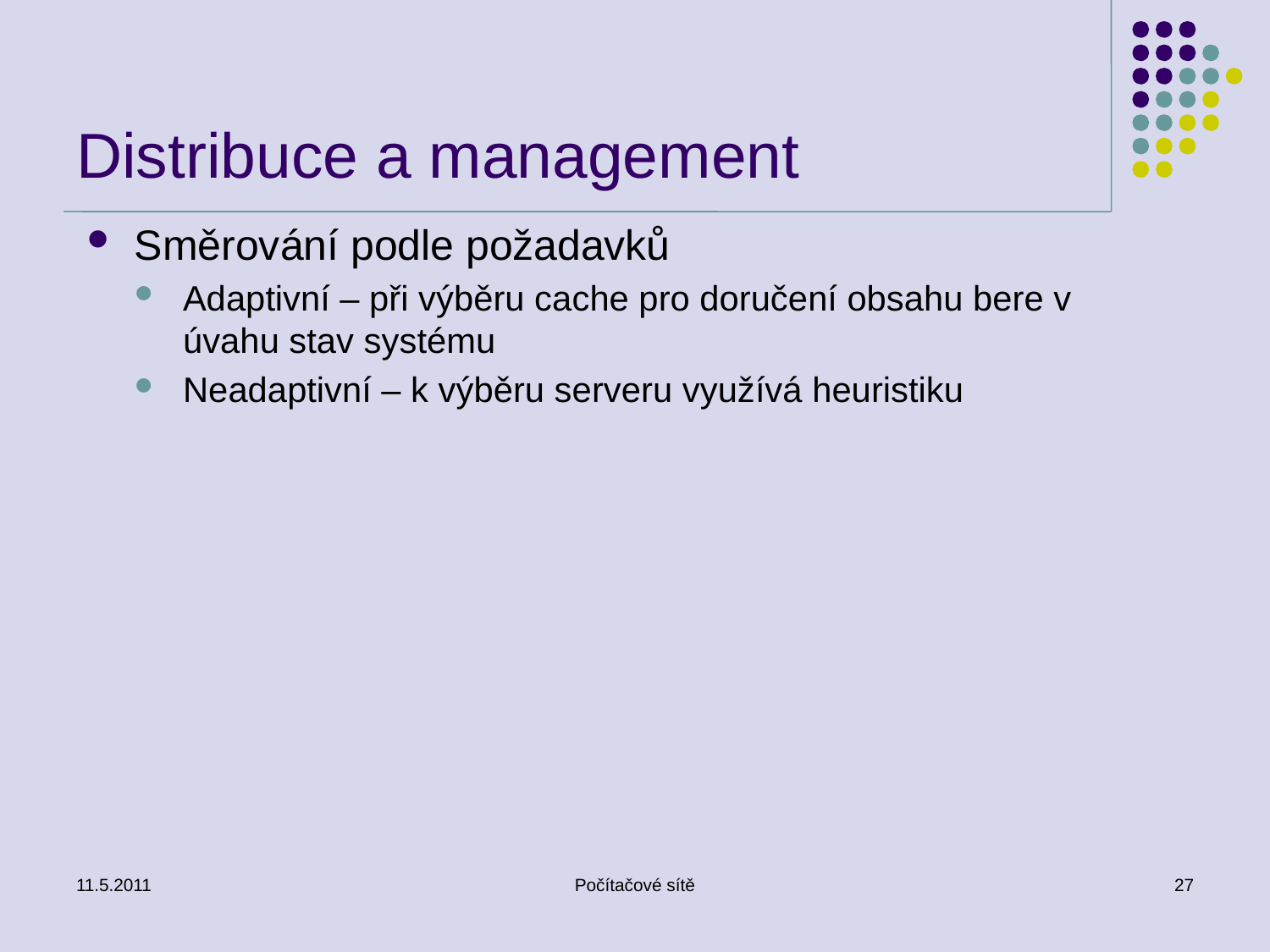

# Distribuce a management
Směrování podle požadavků
Adaptivní – při výběru cache pro doručení obsahu bere v úvahu stav systému
Neadaptivní – k výběru serveru využívá heuristiku
11.5.2011
Počítačové sítě
27